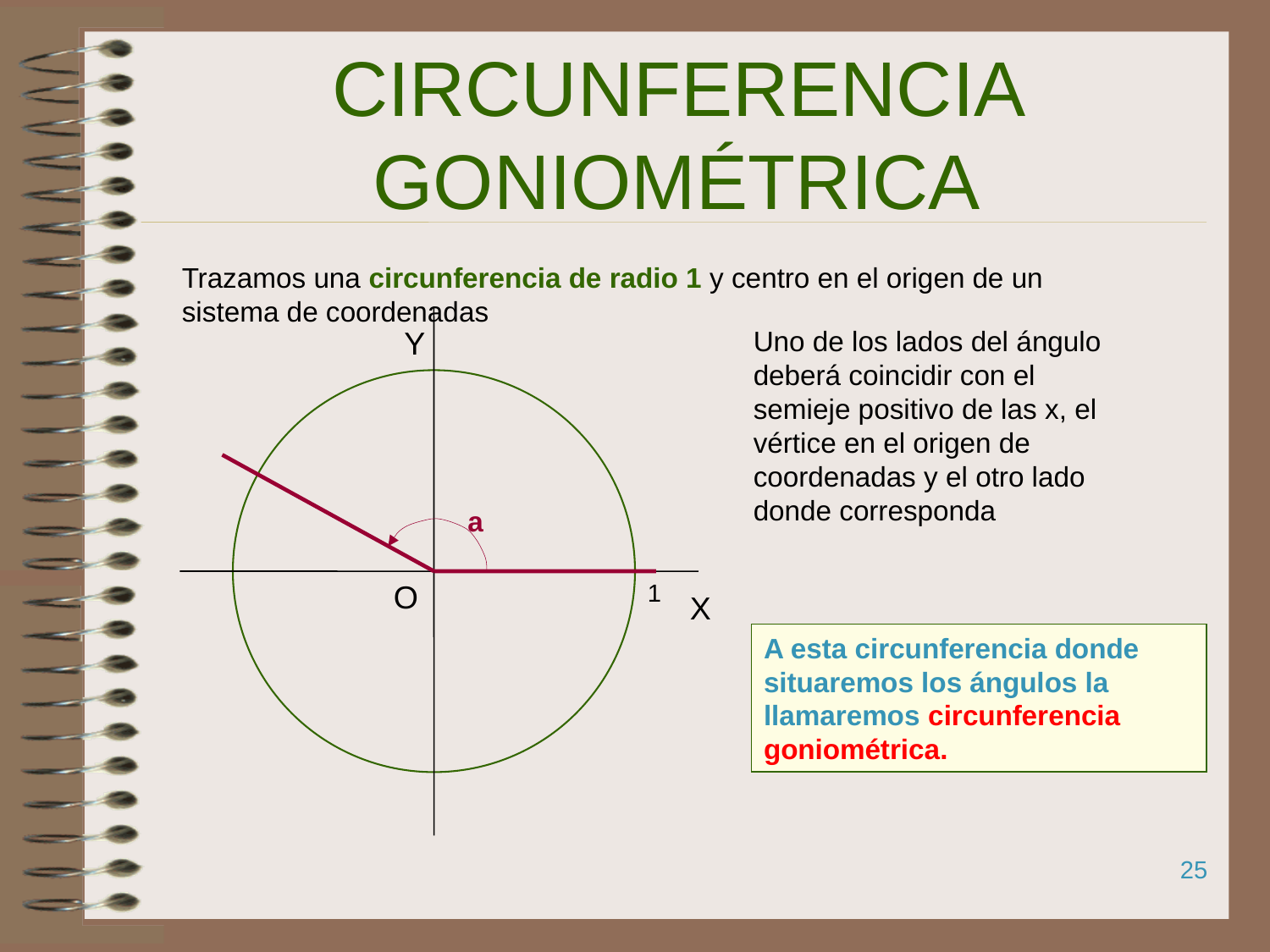

# CIRCUNFERENCIA GONIOMÉTRICA
Trazamos una circunferencia de radio 1 y centro en el origen de un sistema de coordenadas

Y

O
X
Uno de los lados del ángulo deberá coincidir con el semieje positivo de las x, el vértice en el origen de coordenadas y el otro lado donde corresponda

a

1
A esta circunferencia donde situaremos los ángulos la llamaremos circunferencia goniométrica.
25